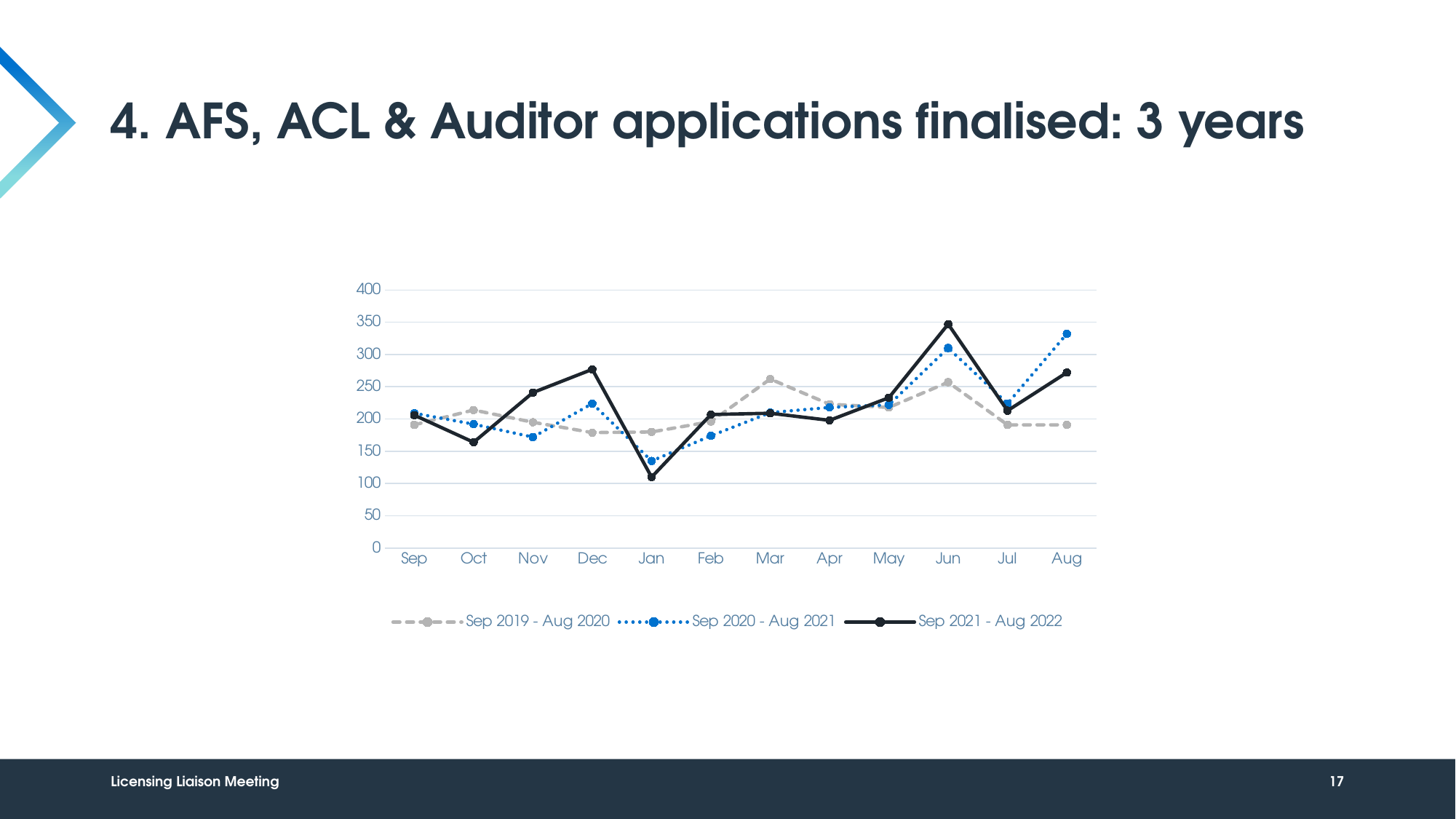

# 4. AFS, ACL & Auditor applications finalised: 3 years

### Chart

| Category | Sep 2019 - Aug 2020 | Sep 2020 - Aug 2021 | Sep 2021 - Aug 2022 |
|---|---|---|---|
| Sep | 191.0 | 209.0 | 206.0 |
| Oct | 214.0 | 192.0 | 164.0 |
| Nov | 195.0 | 172.0 | 241.0 |
| Dec | 179.0 | 224.0 | 277.0 |
| Jan | 180.0 | 135.0 | 110.0 |
| Feb | 196.0 | 174.0 | 207.0 |
| Mar | 262.0 | 210.0 | 209.0 |
| Apr | 223.0 | 218.0 | 198.0 |
| May | 218.0 | 222.0 | 233.0 |
| Jun | 257.0 | 310.0 | 347.0 |
| Jul | 191.0 | 224.0 | 213.0 |
| Aug | 191.0 | 332.0 | 272.0 |
Licensing Liaison Meeting
17